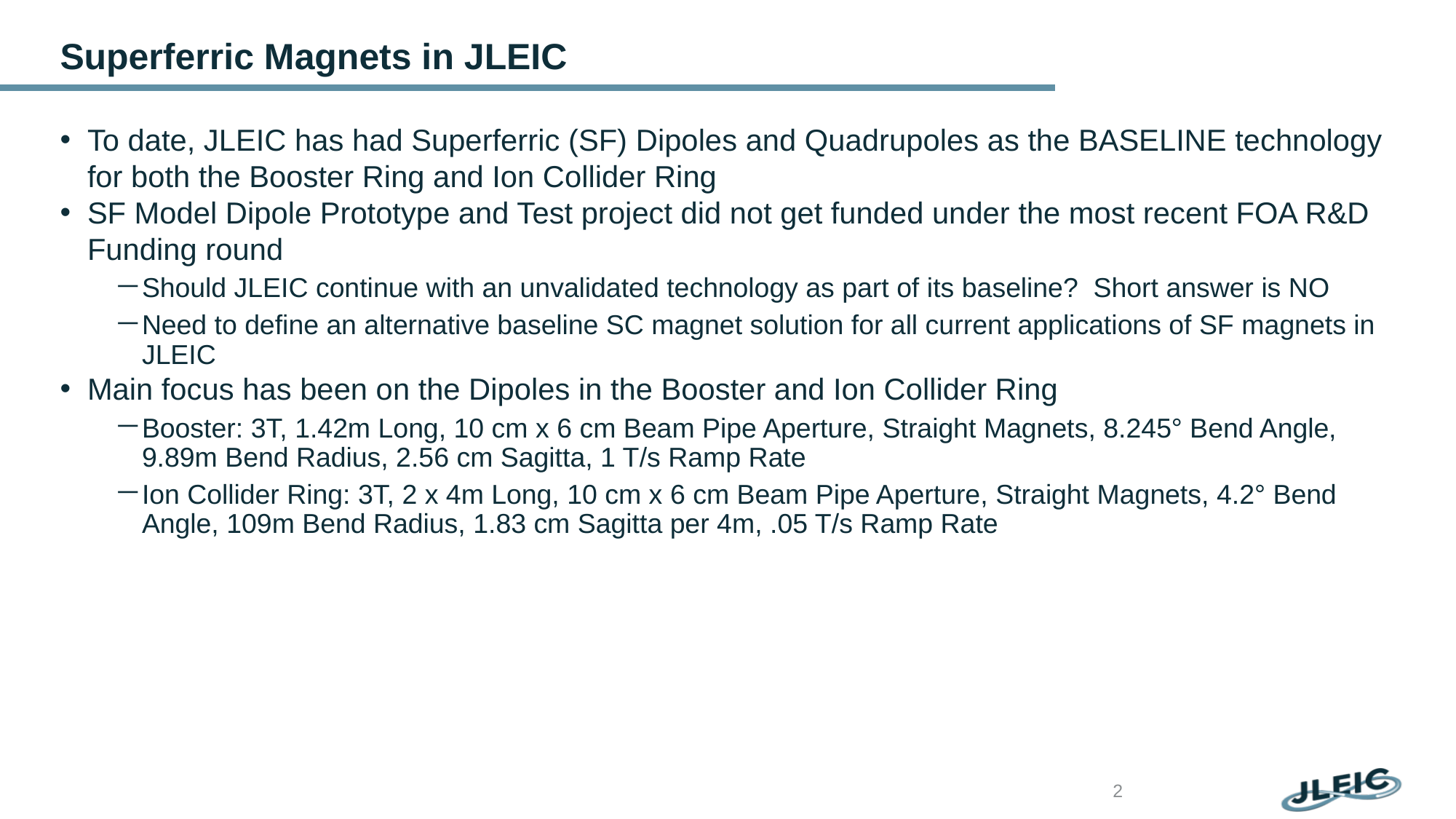

# Superferric Magnets in JLEIC
To date, JLEIC has had Superferric (SF) Dipoles and Quadrupoles as the BASELINE technology for both the Booster Ring and Ion Collider Ring
SF Model Dipole Prototype and Test project did not get funded under the most recent FOA R&D Funding round
Should JLEIC continue with an unvalidated technology as part of its baseline?  Short answer is NO
Need to define an alternative baseline SC magnet solution for all current applications of SF magnets in JLEIC
Main focus has been on the Dipoles in the Booster and Ion Collider Ring
Booster: 3T, 1.42m Long, 10 cm x 6 cm Beam Pipe Aperture, Straight Magnets, 8.245° Bend Angle, 9.89m Bend Radius, 2.56 cm Sagitta, 1 T/s Ramp Rate
Ion Collider Ring: 3T, 2 x 4m Long, 10 cm x 6 cm Beam Pipe Aperture, Straight Magnets, 4.2° Bend Angle, 109m Bend Radius, 1.83 cm Sagitta per 4m, .05 T/s Ramp Rate

2